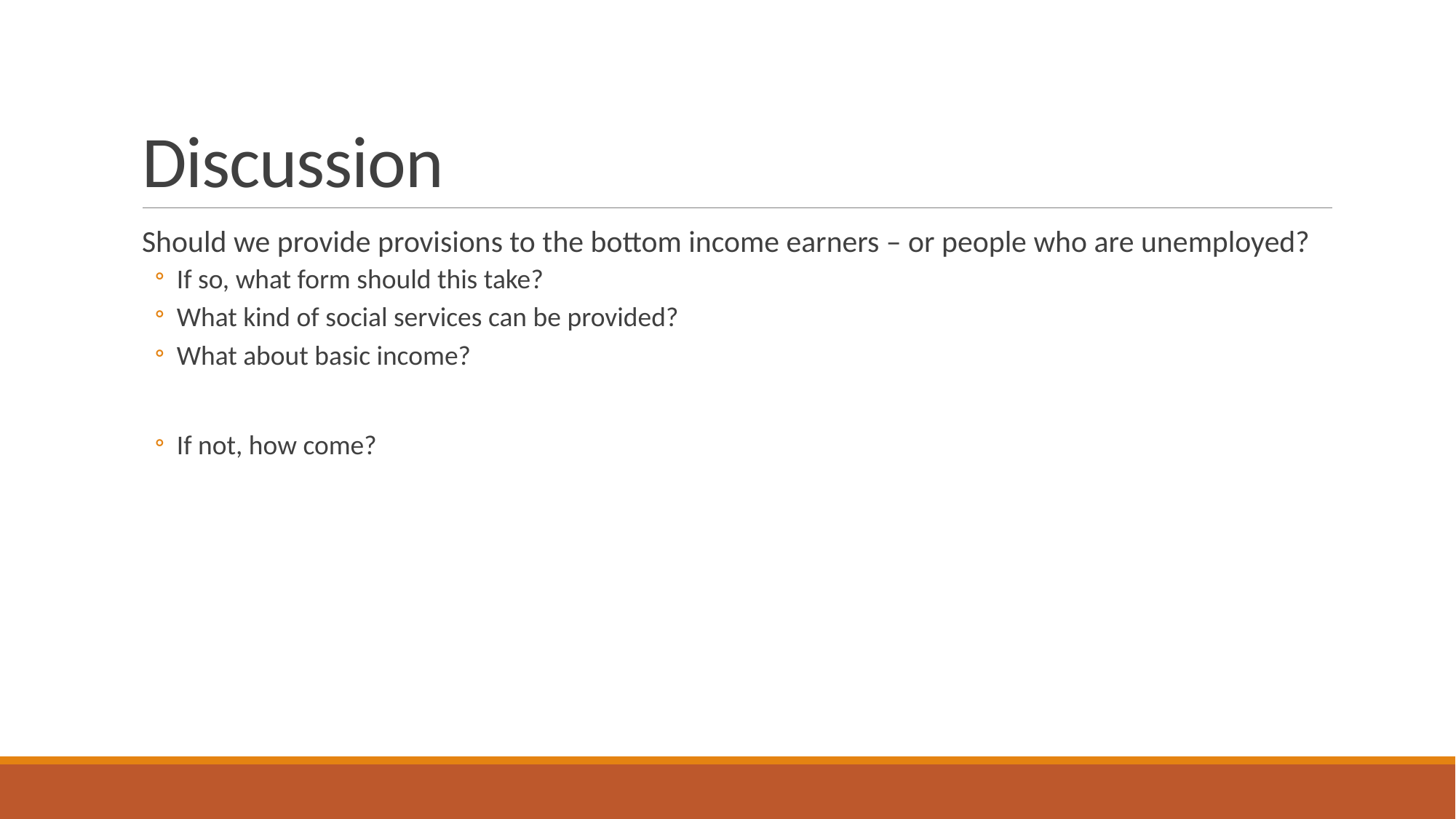

# Discussion
Should we provide provisions to the bottom income earners – or people who are unemployed?
If so, what form should this take?
What kind of social services can be provided?
What about basic income?

If not, how come?